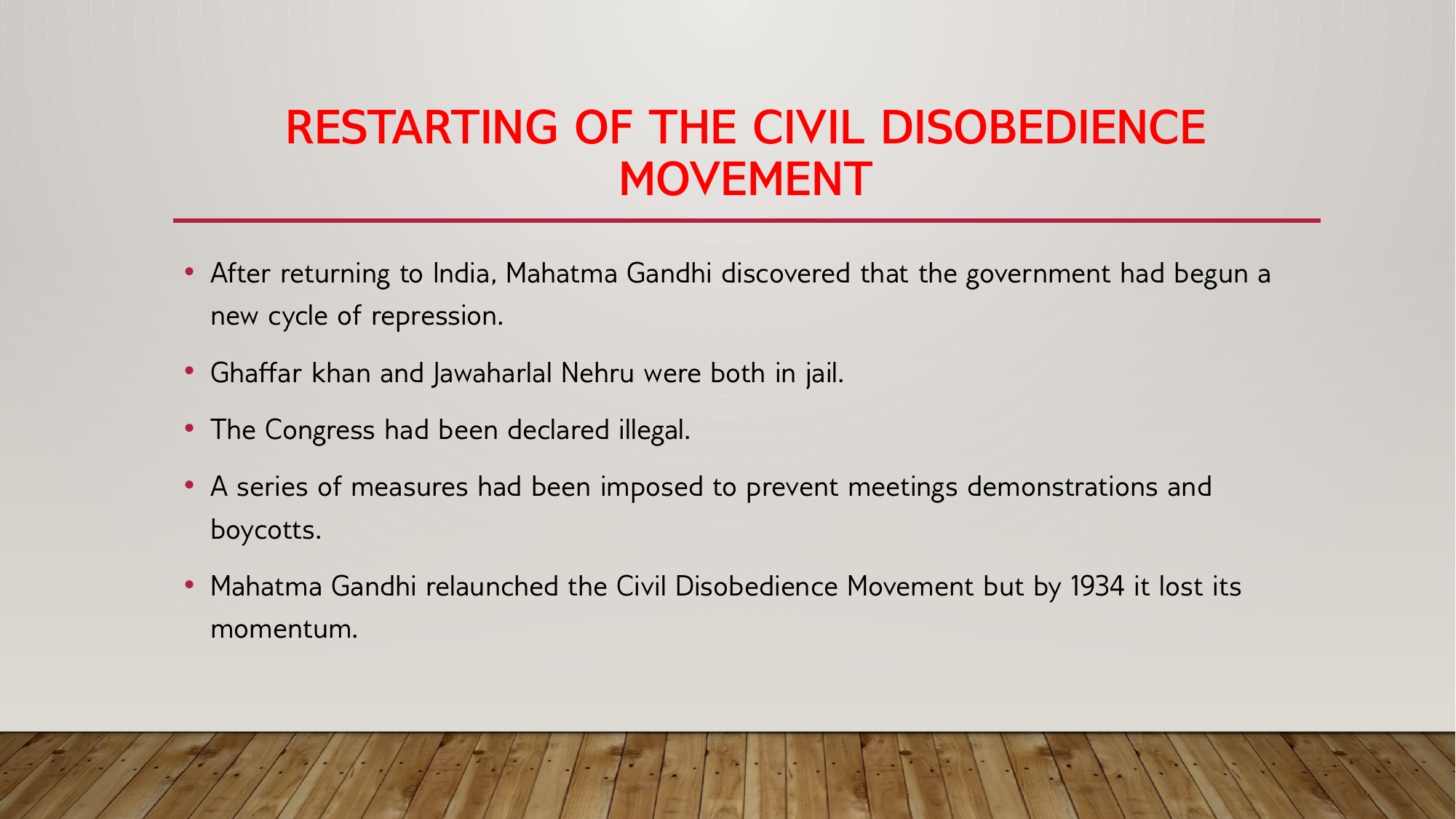

# Restarting of the Civil Disobedience movement
After returning to India, Mahatma Gandhi discovered that the government had begun a new cycle of repression.
Ghaffar khan and Jawaharlal Nehru were both in jail.
The Congress had been declared illegal.
A series of measures had been imposed to prevent meetings demonstrations and boycotts.
Mahatma Gandhi relaunched the Civil Disobedience Movement but by 1934 it lost its momentum.